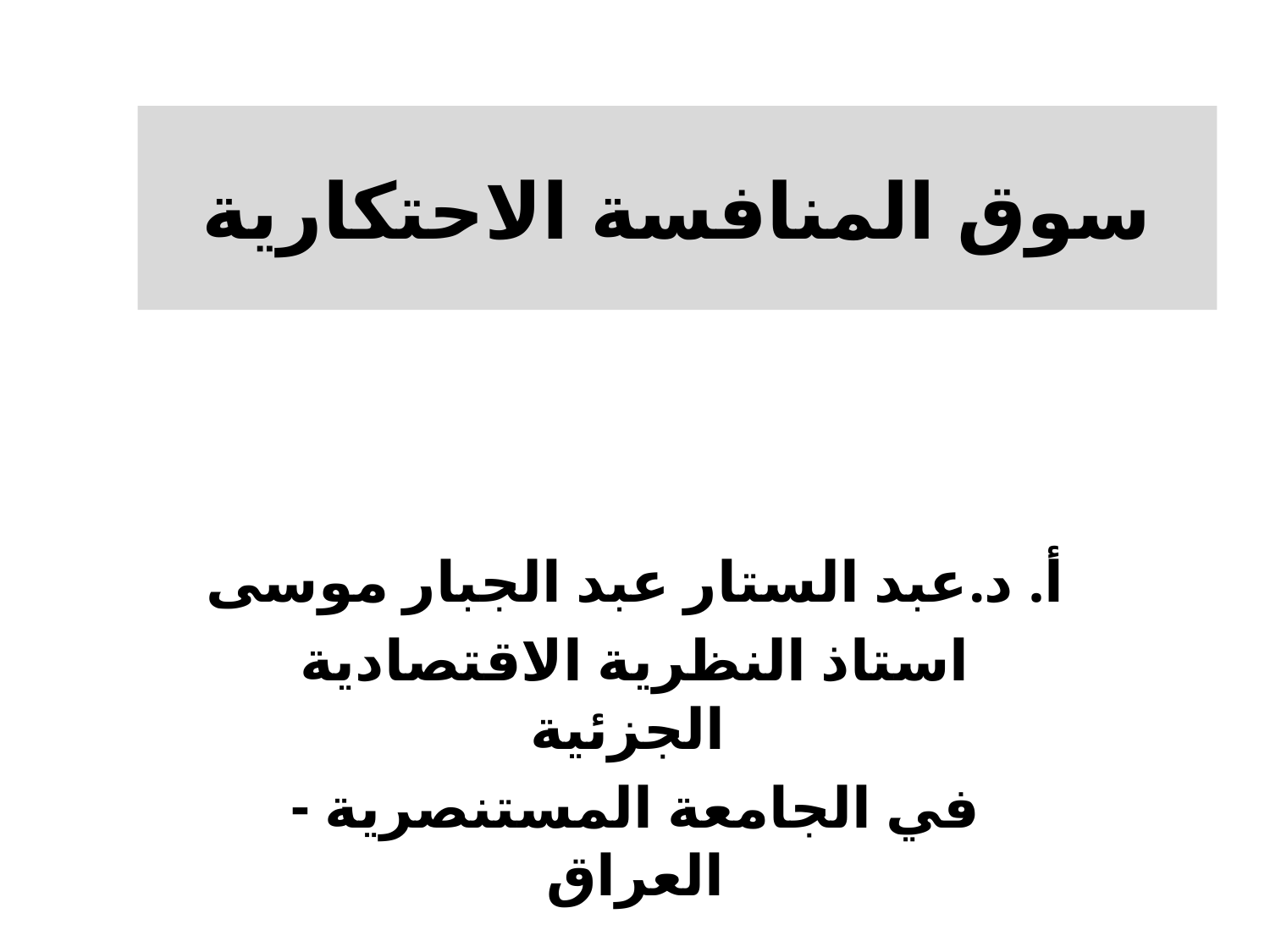

# سوق المنافسة الاحتكارية
أ. د.عبد الستار عبد الجبار موسى
استاذ النظرية الاقتصادية الجزئية
في الجامعة المستنصرية - العراق